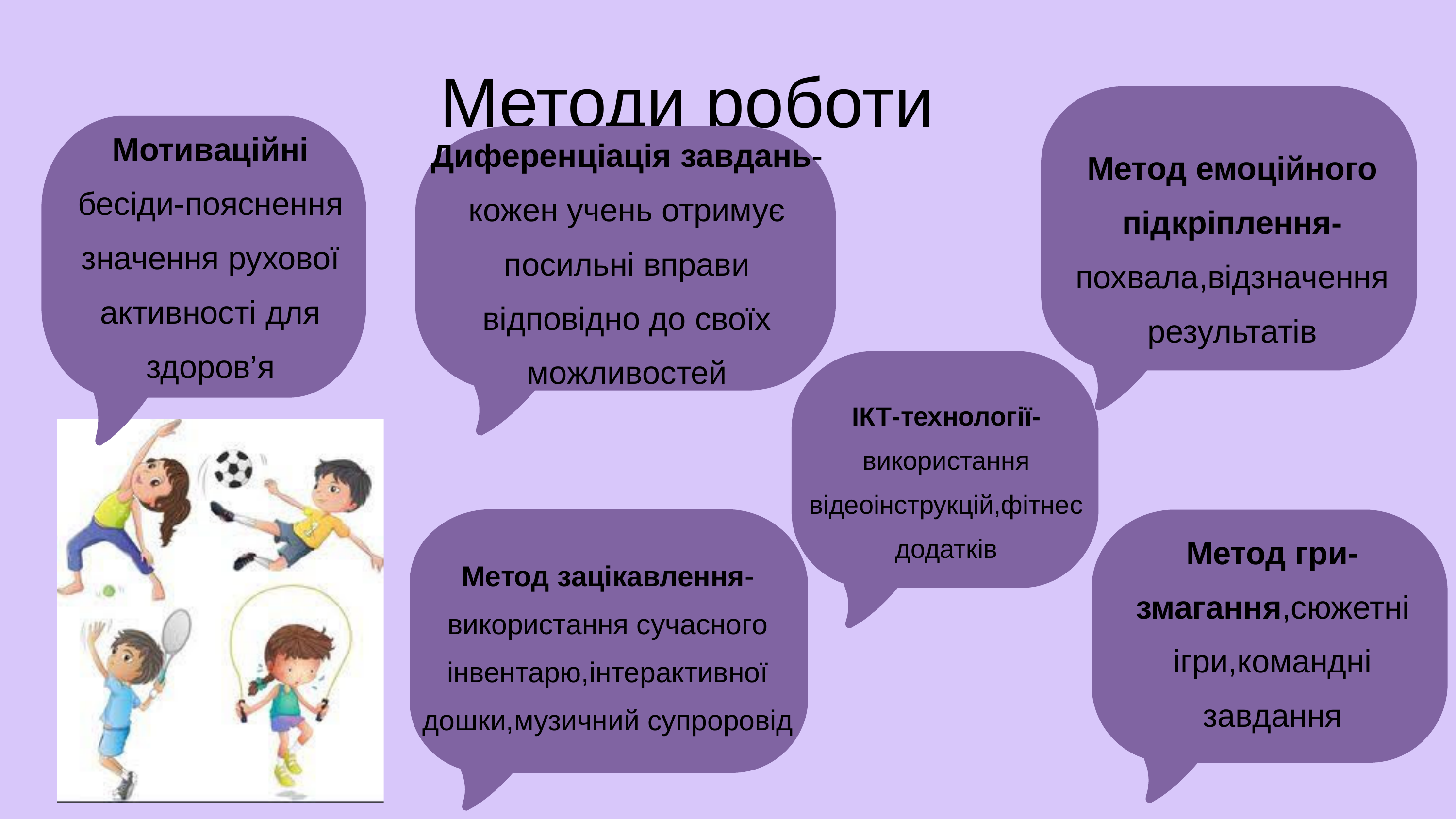

Методи роботи

Метод емоційного підкріплення- похвала,відзначення результатів

Мотиваційні бесіди-пояснення значення рухової активності для здоров’я

Диференціація завдань-кожен учень отримує посильні вправи відповідно до своїх можливостей

ІКТ-технології-
використання відеоінструкцій,фітнес додатків

Метод гри-змагання,сюжетні ігри,командні завдання

Метод зацікавлення-використання сучасного інвентарю,інтерактивної дошки,музичний супроровід